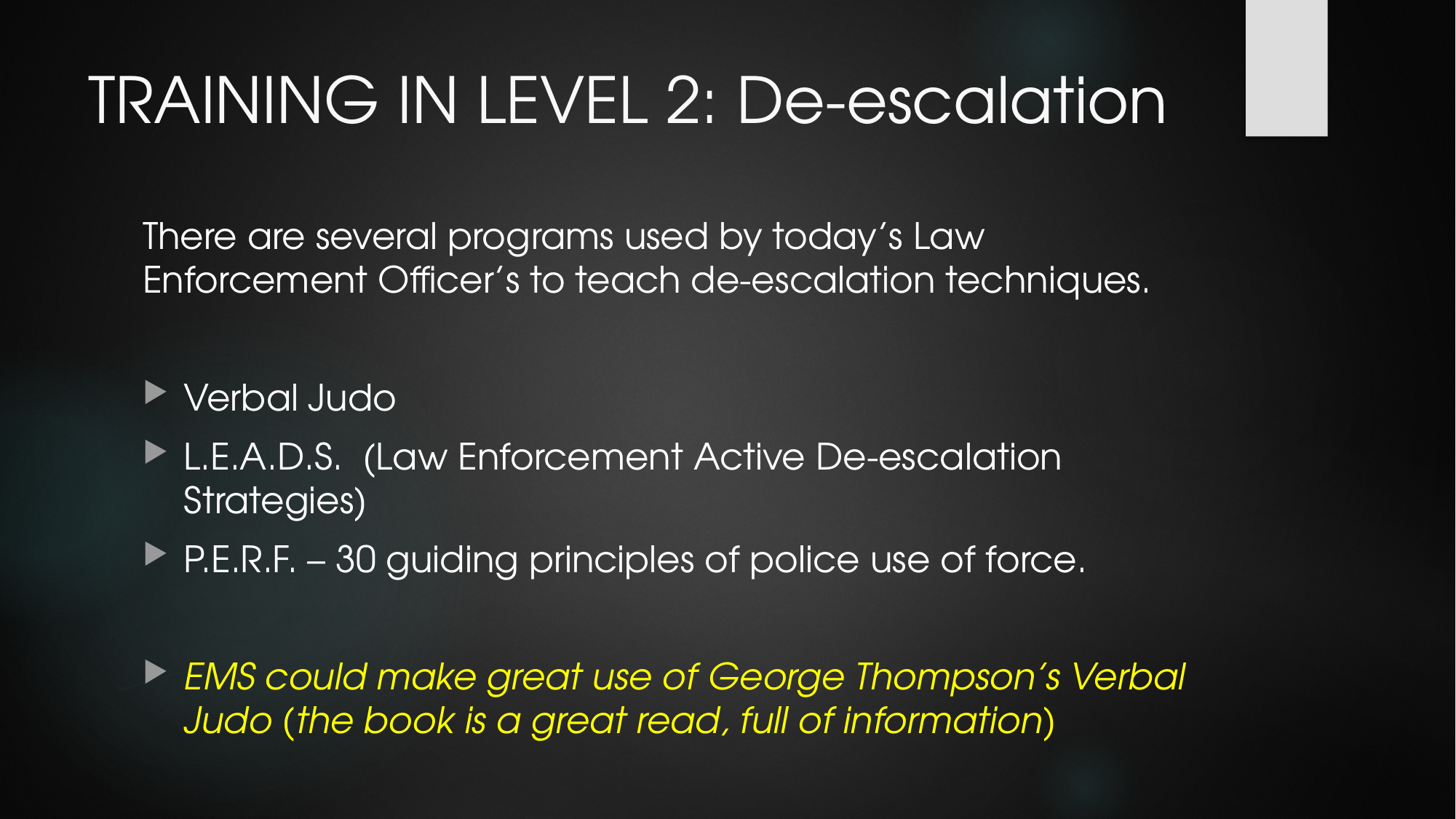

# TRAINING IN LEVEL 2: De-escalation
There are several programs used by today’s Law Enforcement Officer’s to teach de-escalation techniques.

Verbal Judo
L.E.A.D.S.  (Law Enforcement Active De-escalation Strategies)
P.E.R.F. – 30 guiding principles of police use of force.

EMS could make great use of George Thompson’s Verbal Judo (the book is a great read, full of information)